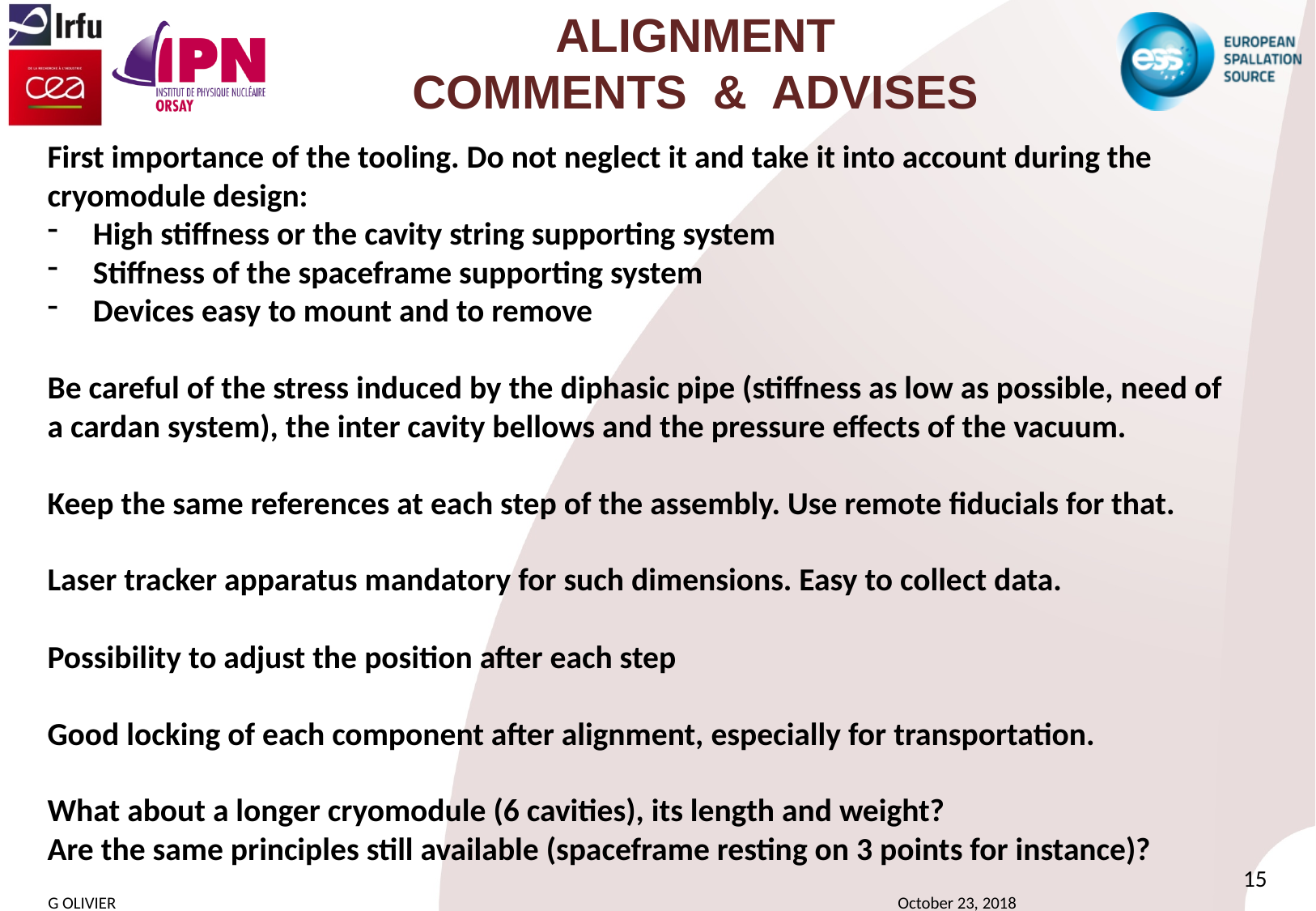

# Alignment comments  &  advises
First importance of the tooling. Do not neglect it and take it into account during the cryomodule design:
High stiffness or the cavity string supporting system
Stiffness of the spaceframe supporting system
Devices easy to mount and to remove

Be careful of the stress induced by the diphasic pipe (stiffness as low as possible, need of a cardan system), the inter cavity bellows and the pressure effects of the vacuum.

Keep the same references at each step of the assembly. Use remote fiducials for that.

Laser tracker apparatus mandatory for such dimensions. Easy to collect data.

Possibility to adjust the position after each step

Good locking of each component after alignment, especially for transportation.

What about a longer cryomodule (6 cavities), its length and weight?
Are the same principles still available (spaceframe resting on 3 points for instance)?